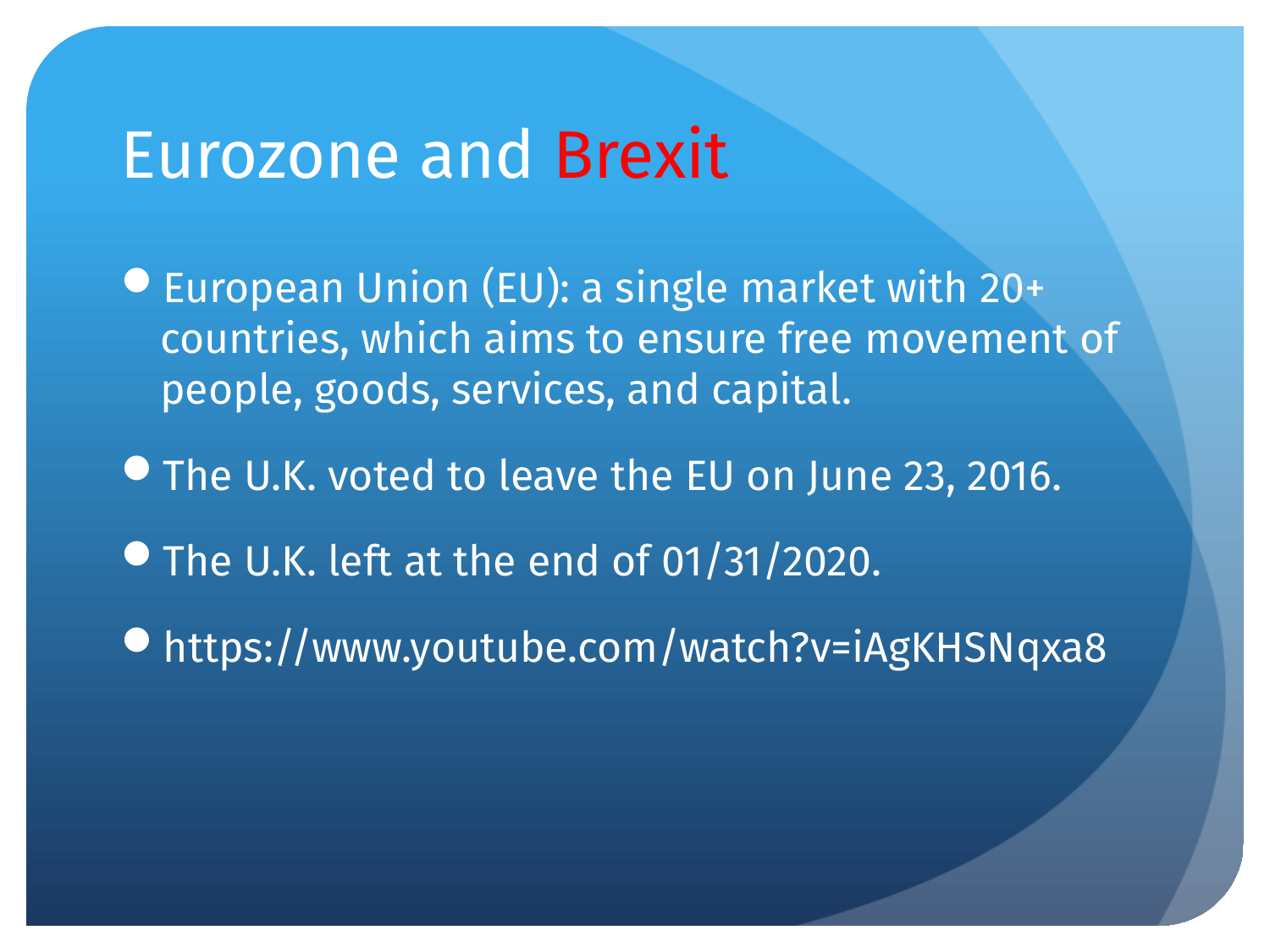

# Eurozone and Brexit
European Union (EU): a single market with 20+ countries, which aims to ensure free movement of people, goods, services, and capital.
The U.K. voted to leave the EU on June 23, 2016.
The U.K. left at the end of 01/31/2020.
https://www.youtube.com/watch?v=iAgKHSNqxa8